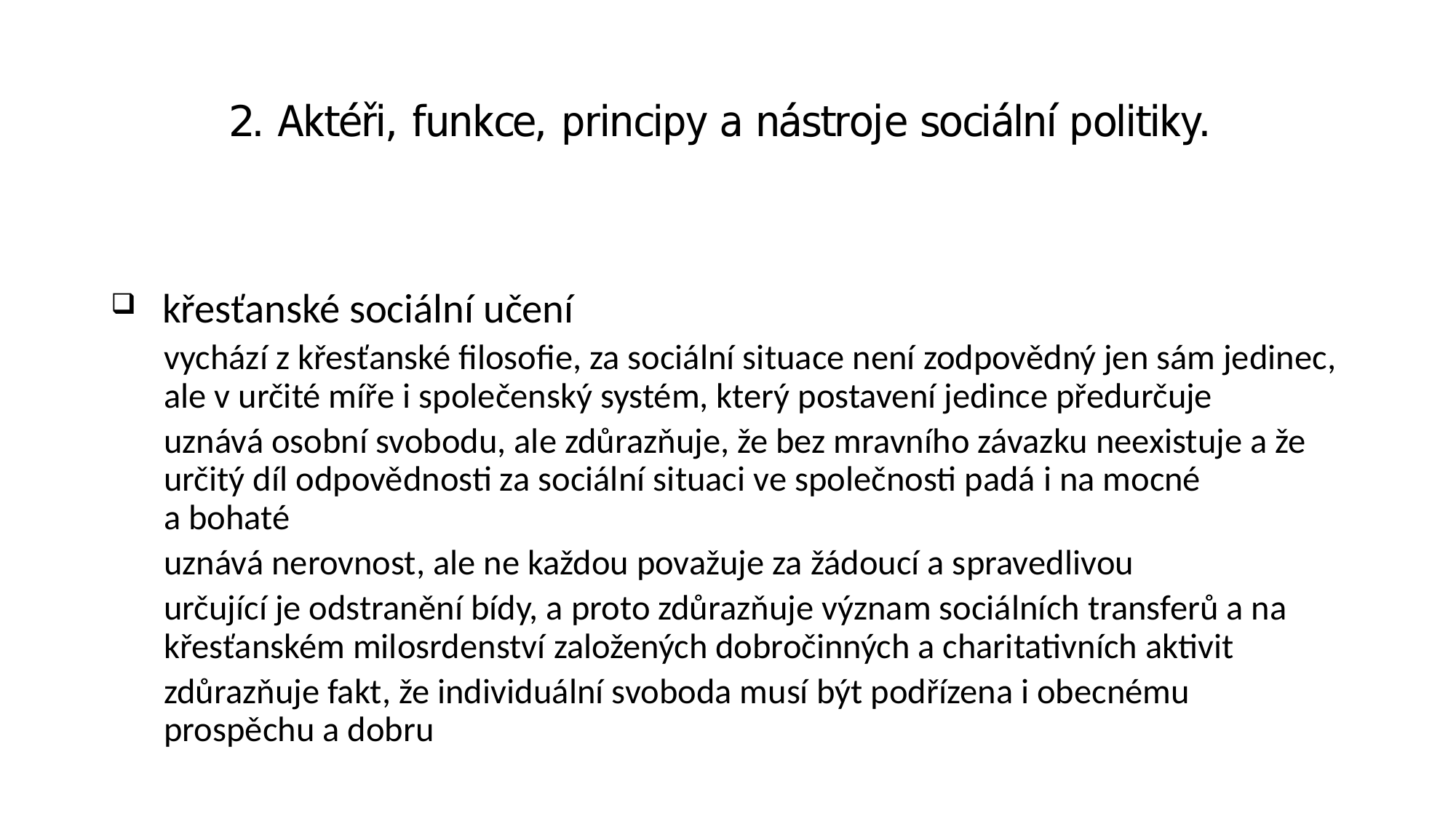

# 2. Aktéři, funkce, principy a nástroje sociální politiky.

křesťanské sociální učení
vychází z křesťanské filosofie, za sociální situace není zodpovědný jen sám jedinec, ale v určité míře i společenský systém, který postavení jedince předurčuje
uznává osobní svobodu, ale zdůrazňuje, že bez mravního závazku neexistuje a že určitý díl odpovědnosti za sociální situaci ve společnosti padá i na mocné                  a bohaté
uznává nerovnost, ale ne každou považuje za žádoucí a spravedlivou
určující je odstranění bídy, a proto zdůrazňuje význam sociálních transferů a na křesťanském milosrdenství založených dobročinných a charitativních aktivit
zdůrazňuje fakt, že individuální svoboda musí být podřízena i obecnému prospěchu a dobru